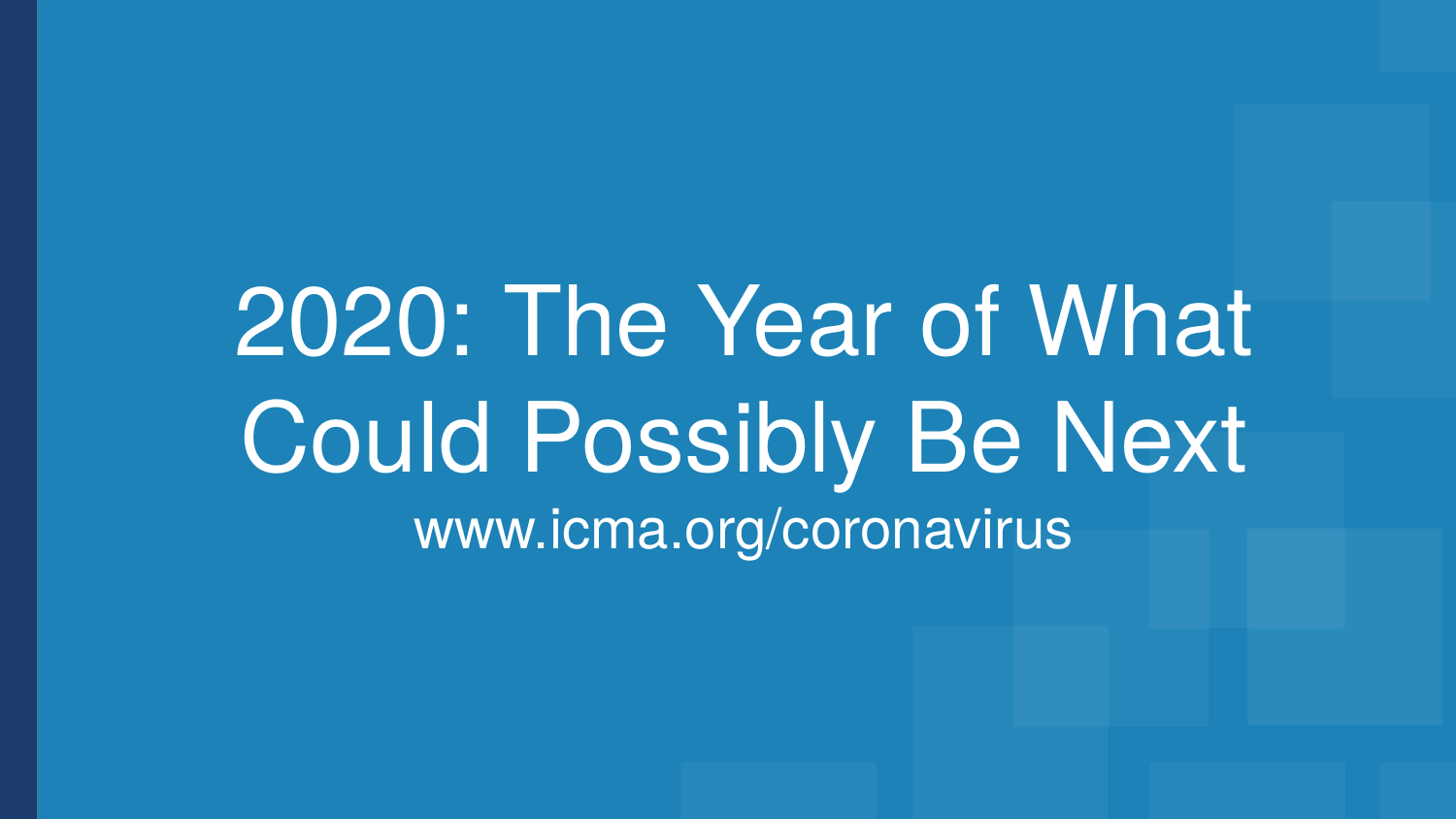

# 2020: The Year of What Could Possibly Be Next www.icma.org/coronavirus